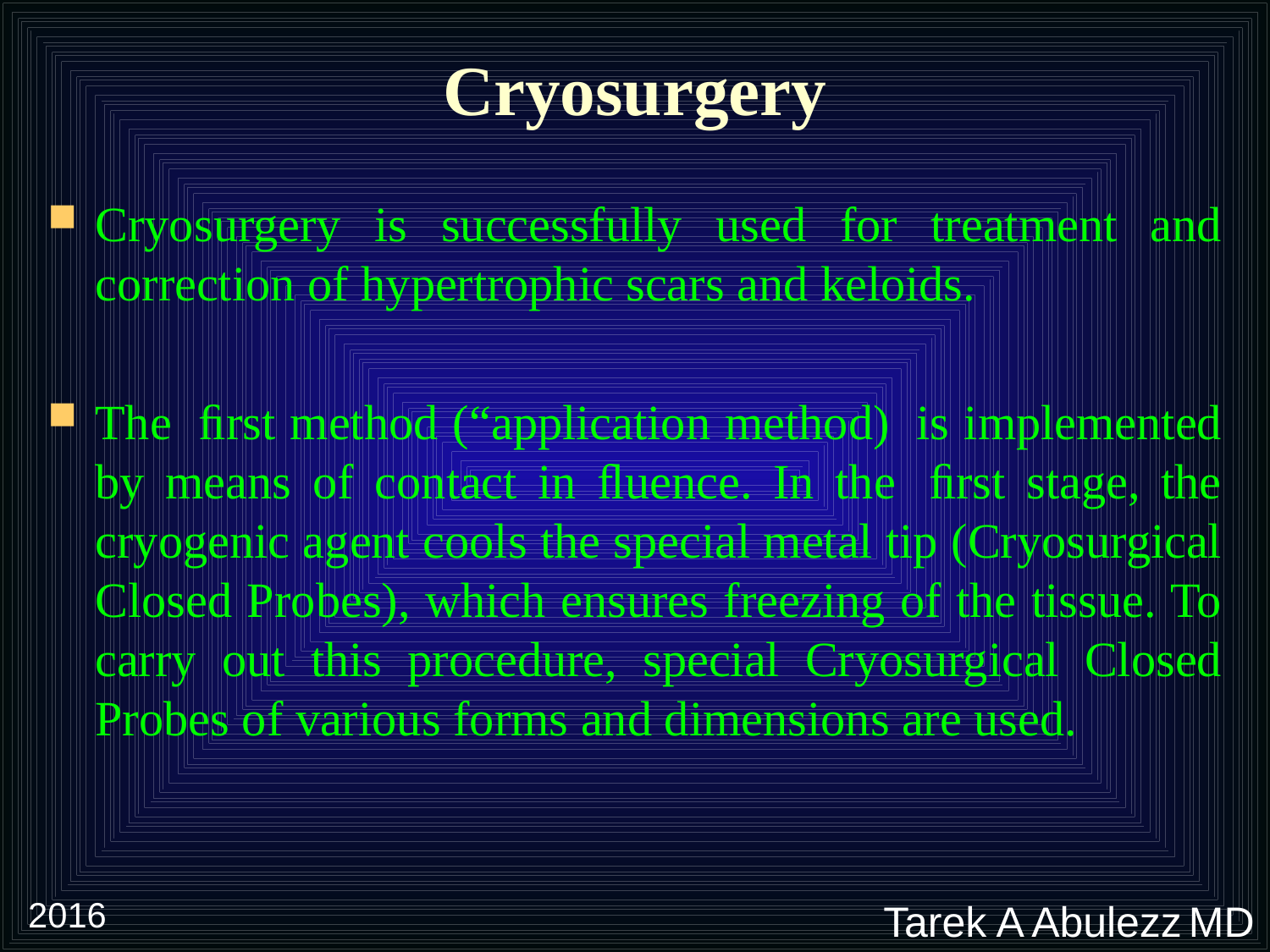

# Cryosurgery
Cryosurgery is successfully used for treatment and correction of hypertrophic scars and keloids.

The  ﬁrst method (“application method)  is implemented by means of contact in ﬂuence. In the  ﬁrst stage, the cryogenic agent cools the special metal tip (Cryosurgical Closed Probes), which ensures freezing of the tissue. To carry out this procedure, special Cryosurgical Closed Probes of various forms and dimensions are used.
2016
Tarek A Abulezz MD